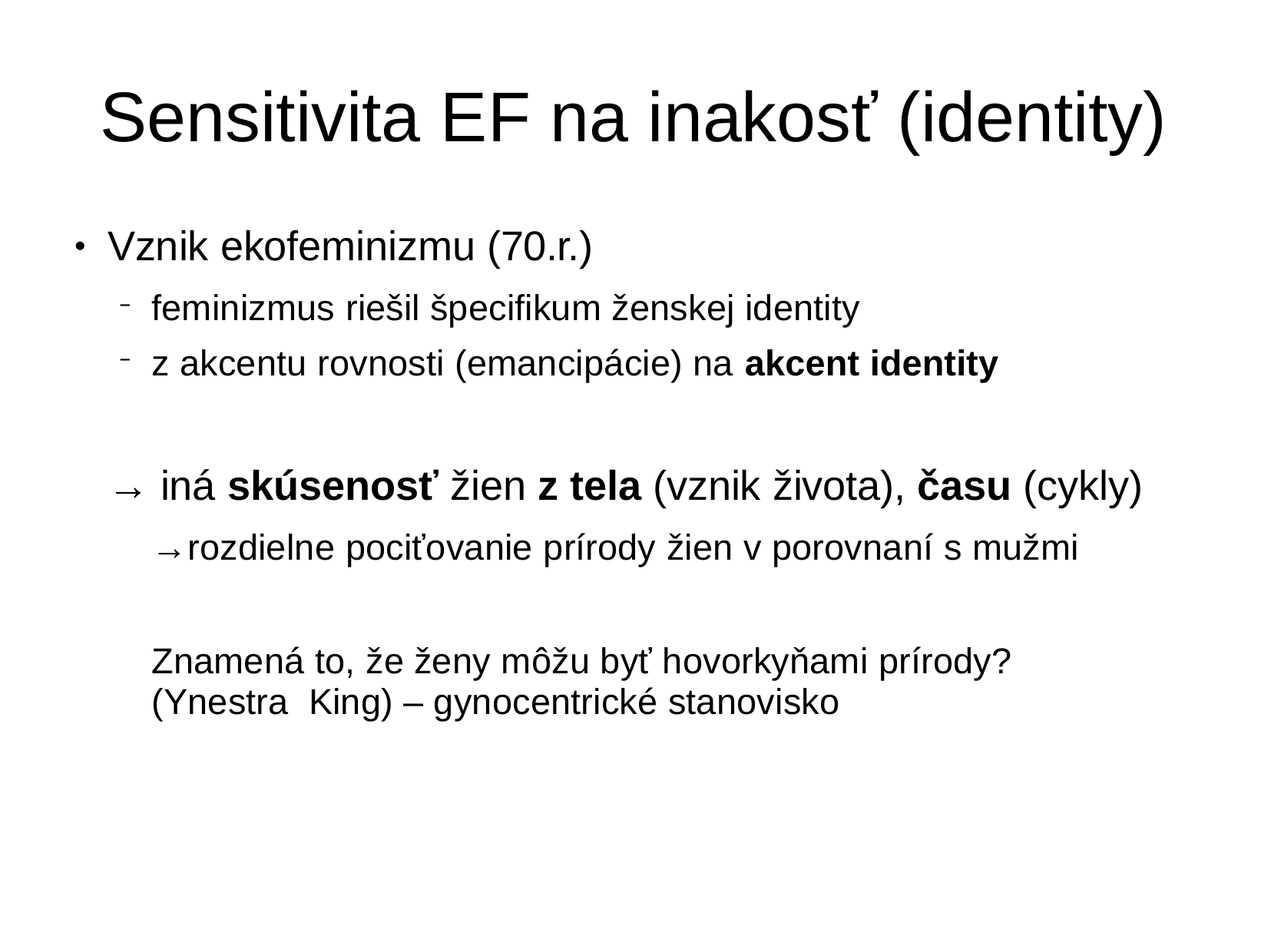

# Sensitivita EF na inakosť (identity)
Vznik ekofeminizmu (70.r.)
feminizmus riešil špecifikum ženskej identity
z akcentu rovnosti (emancipácie) na akcent identity
●
→ iná skúsenosť žien z tela (vznik života), času (cykly)
→rozdielne pociťovanie prírody žien v porovnaní s mužmi

Znamená to, že ženy môžu byť hovorkyňami prírody? (Ynestra  King) – gynocentrické stanovisko